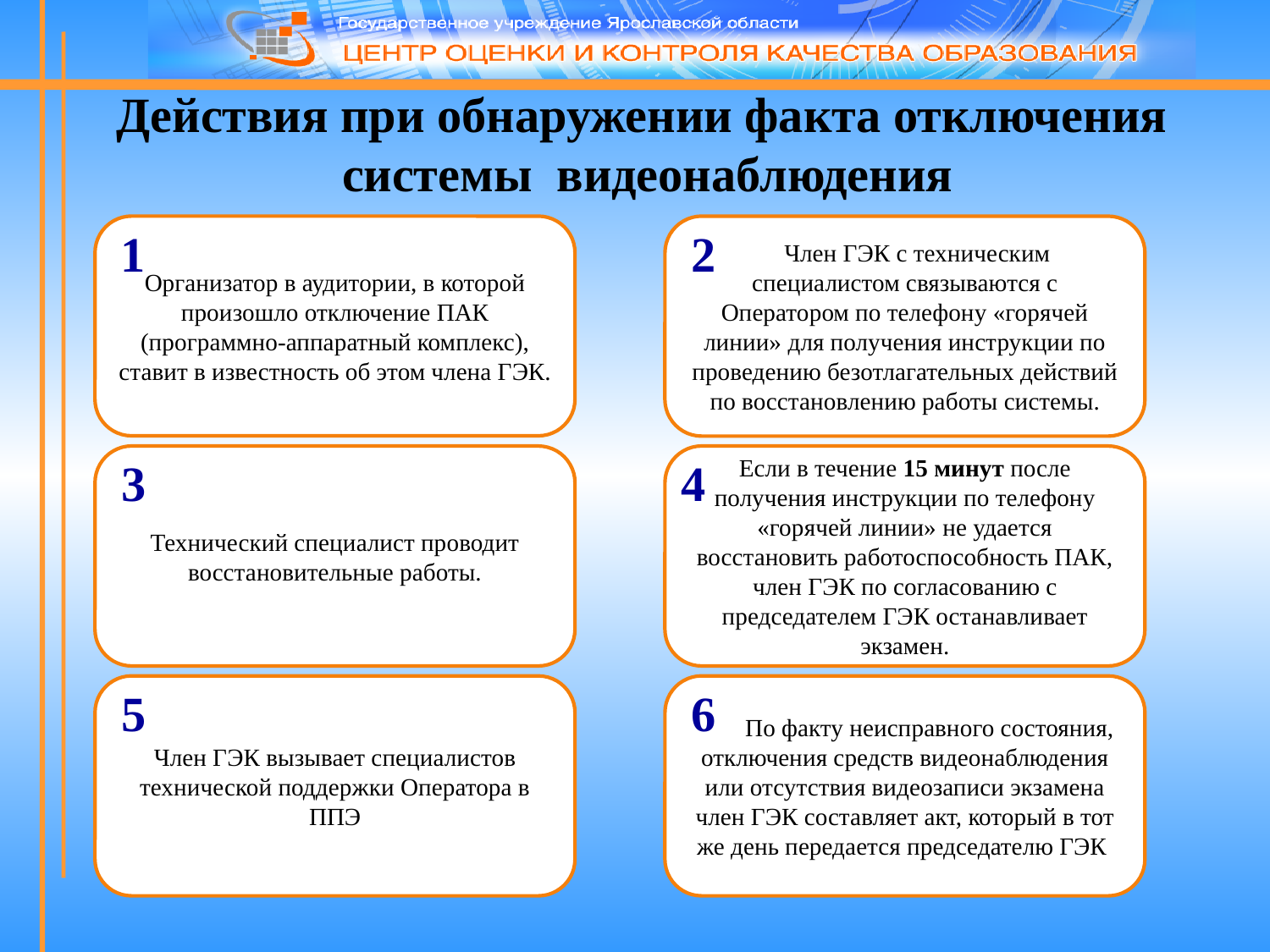

# Действия при обнаружении факта отключения системы  видеонаблюдения
1
Организатор в аудитории, в которой произошло отключение ПАК (программно-аппаратный комплекс), ставит в известность об этом члена ГЭК.
    Член ГЭК с техническим специалистом связываются с Оператором по телефону «горячей линии» для получения инструкции по проведению безотлагательных действий по восстановлению работы системы.
2
Технический специалист проводит восстановительные работы.
3
Если в течение 15 минут после получения инструкции по телефону «горячей линии» не удается восстановить работоспособность ПАК, член ГЭК по согласованию с председателем ГЭК останавливает экзамен.
4
Член ГЭК вызывает специалистов технической поддержки Оператора в ППЭ
5
        По факту неисправного состояния, отключения средств видеонаблюдения или отсутствия видеозаписи экзамена член ГЭК составляет акт, который в тот же день передается председателю ГЭК
6